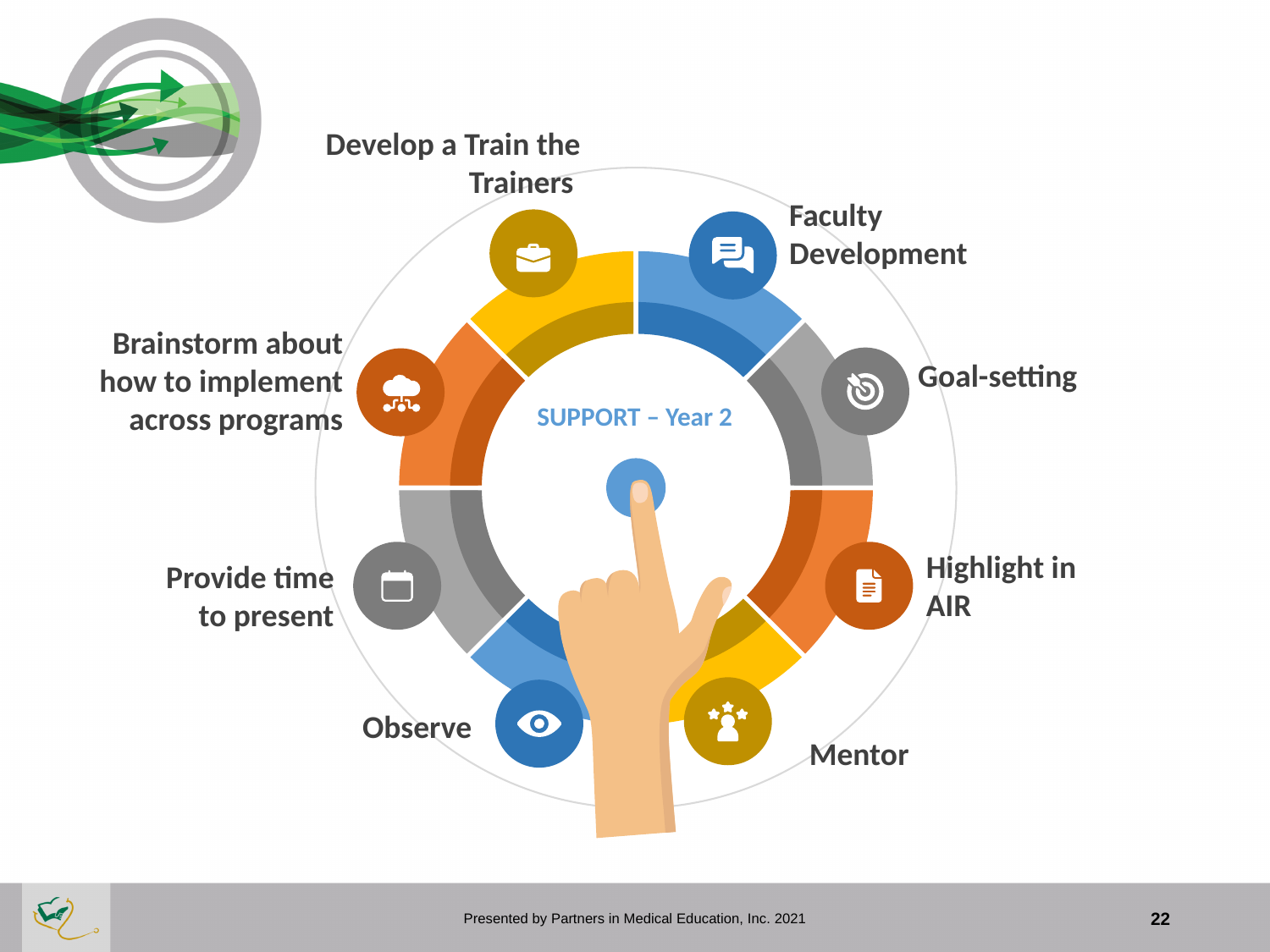

Develop a Train the Trainers

Faculty Development

Brainstorm about how to implement across programs

Goal-setting

SUPPORT – Year 2

Highlight in AIR
Provide time to present

Observe

Mentor
Presented by Partners in Medical Education, Inc. 2021
22